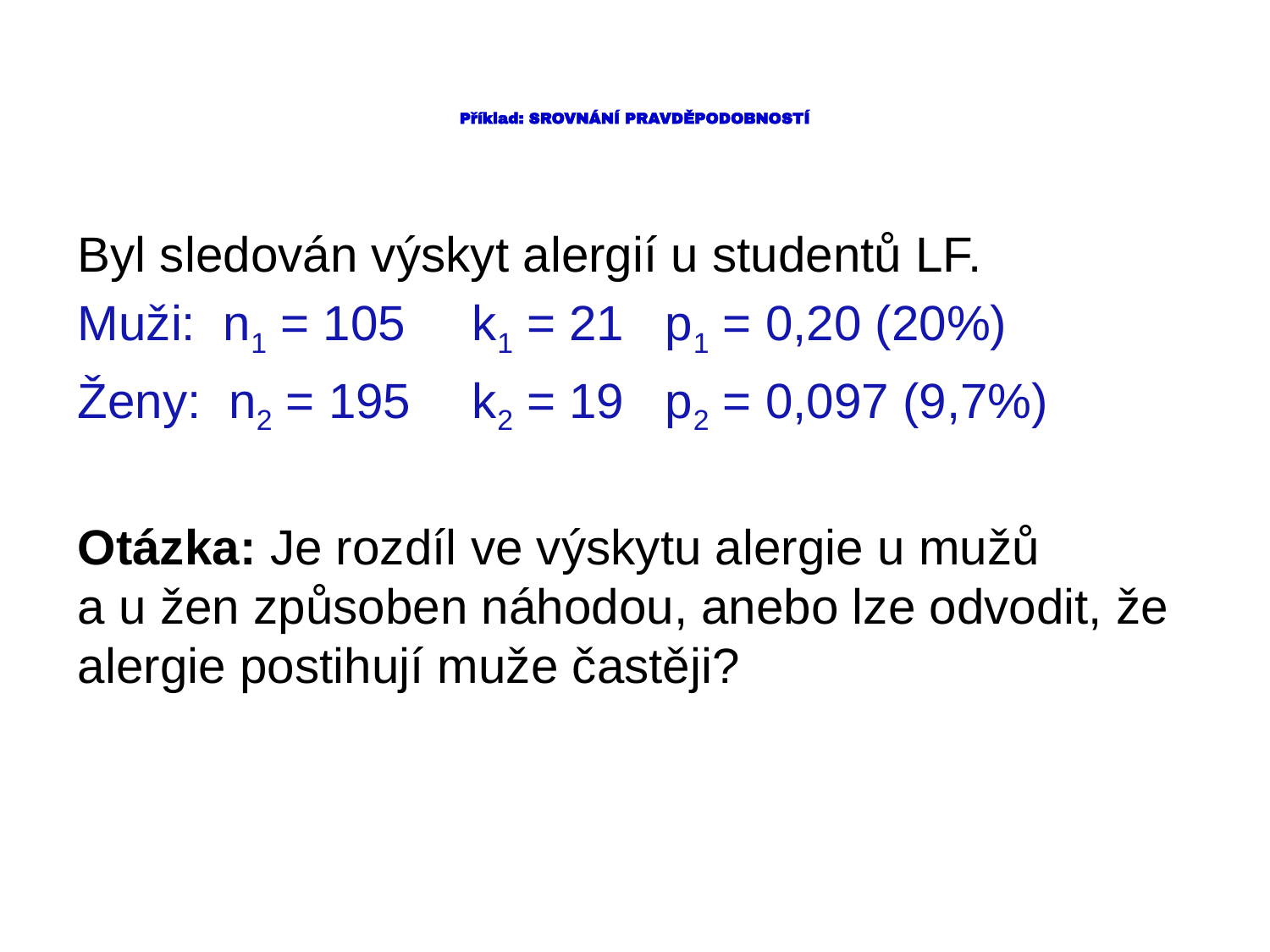

# Příklad: SROVNÁNÍ PRAVDĚPODOBNOSTÍ
Byl sledován výskyt alergií u studentů LF.
Muži:  n1 = 105	 k1 = 21   p1 = 0,20 (20%)
Ženy:  n2 = 195	 k2 = 19   p2 = 0,097 (9,7%)

Otázka: Je rozdíl ve výskytu alergie u mužů          a u žen způsoben náhodou, anebo lze odvodit, že alergie postihují muže častěji?